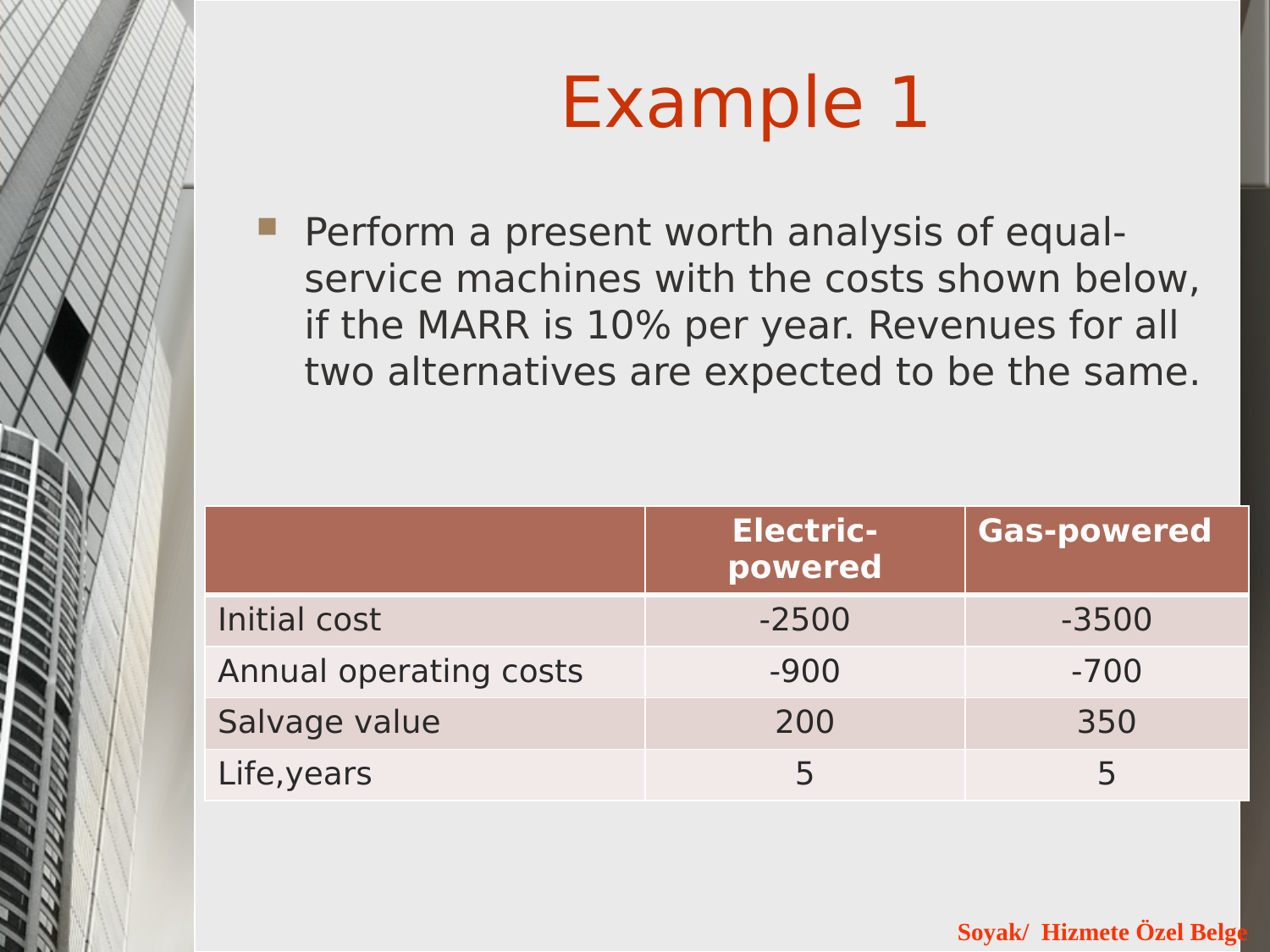

# Example 1
Perform a present worth analysis of equal-service machines with the costs shown below, if the MARR is 10% per year. Revenues for all two alternatives are expected to be the same.
|  | Electric-powered | Gas-powered |
| --- | --- | --- |
| Initial cost | -2500 | -3500 |
| Annual operating costs | -900 | -700 |
| Salvage value | 200 | 350 |
| Life,years | 5 | 5 |